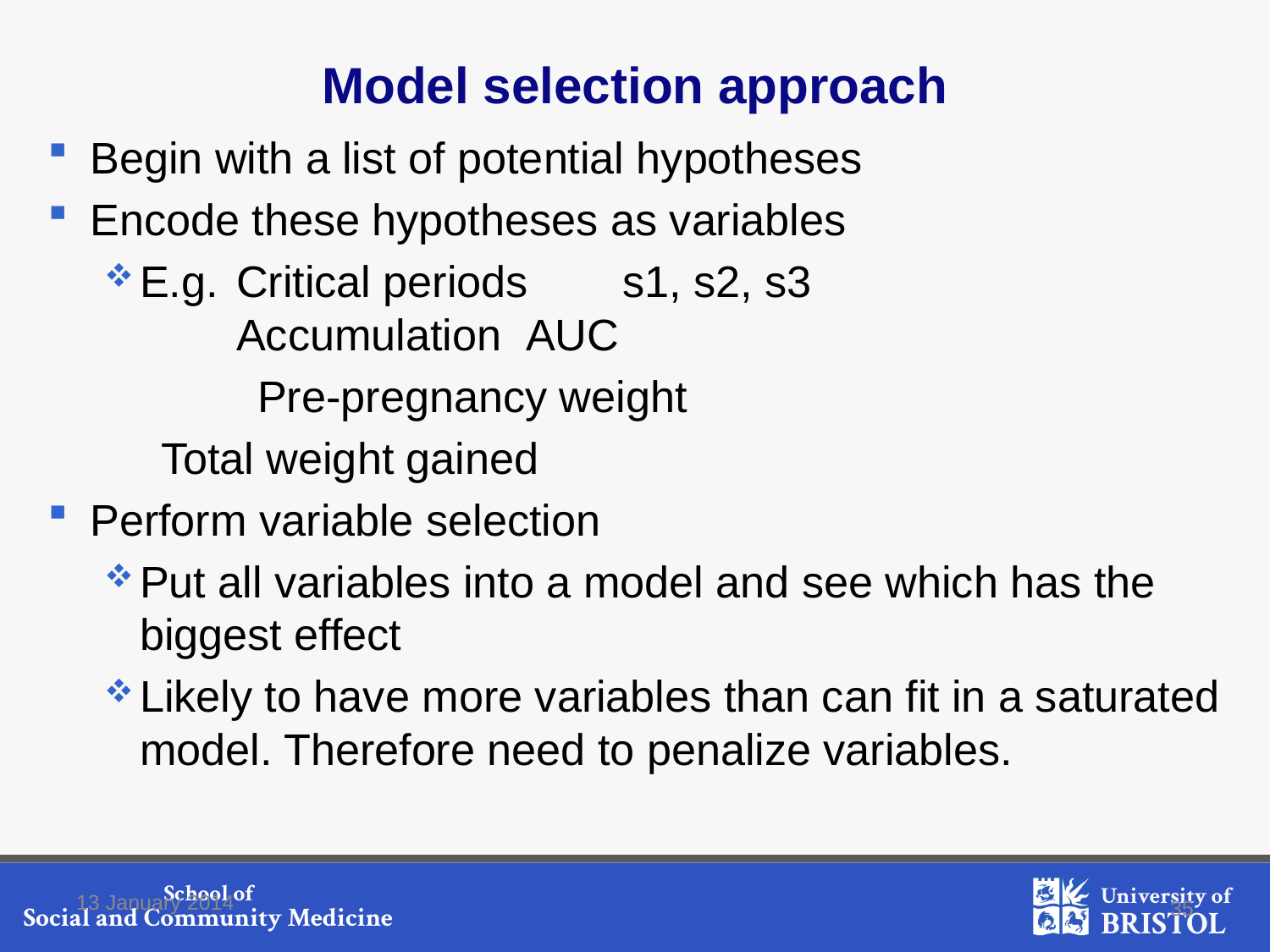

Model selection approach
Begin with a list of potential hypotheses
Encode these hypotheses as variables
E.g. 	Critical periods 	s1, s2, s3
 		Accumulation	AUC
    	Pre-pregnancy weight
	Total weight gained
Perform variable selection
Put all variables into a model and see which has the biggest effect
Likely to have more variables than can fit in a saturated model. Therefore need to penalize variables.
13 January 2014

35